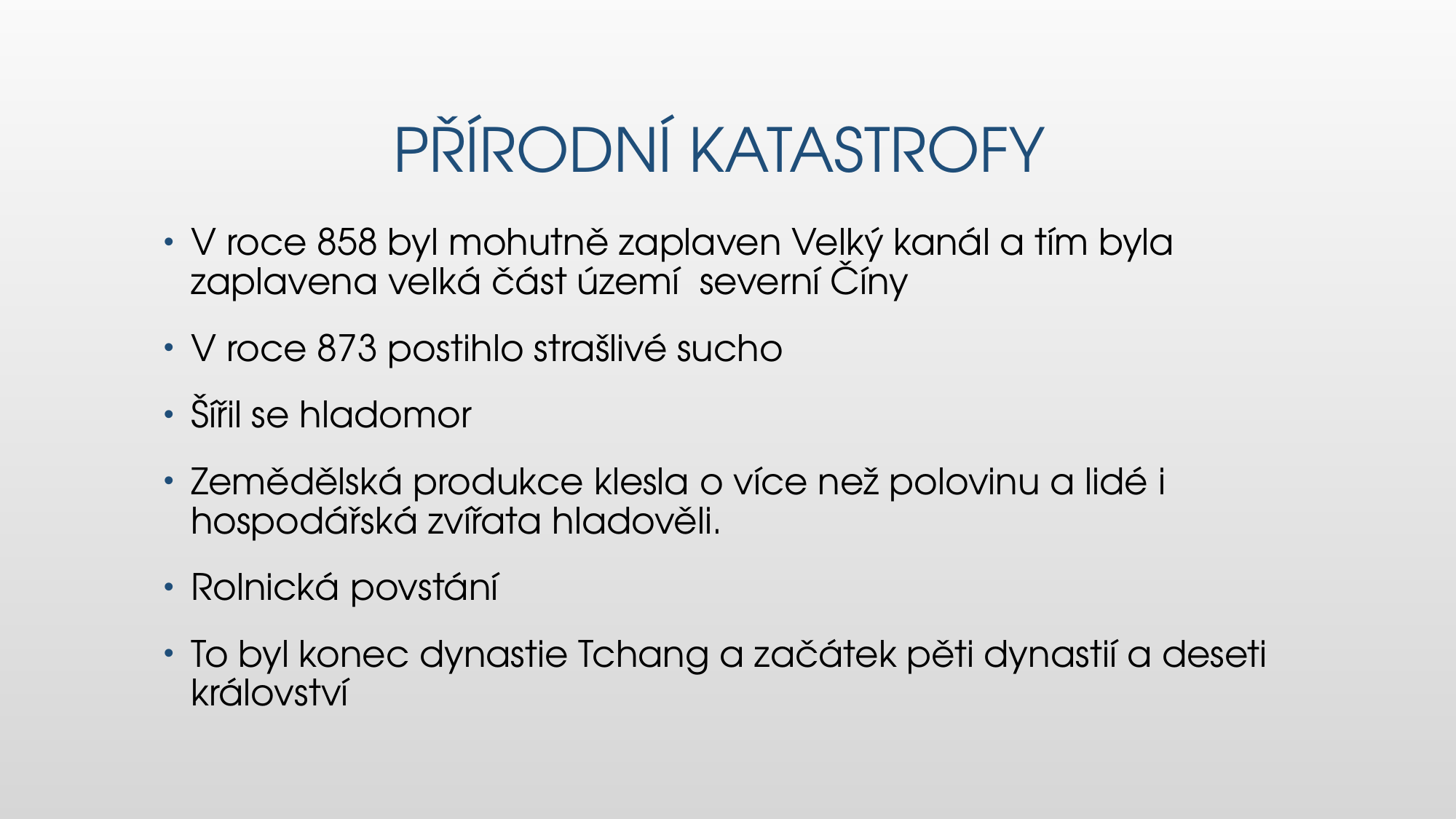

# Přírodní katastrofy
V roce 858 byl mohutně zaplaven Velký kanál a tím byla zaplavena velká část území  severní Číny
V roce 873 postihlo strašlivé sucho
Šířil se hladomor
Zemědělská produkce klesla o více než polovinu a lidé i hospodářská zvířata hladověli.
Rolnická povstání
To byl konec dynastie Tchang a začátek pěti dynastií a deseti království